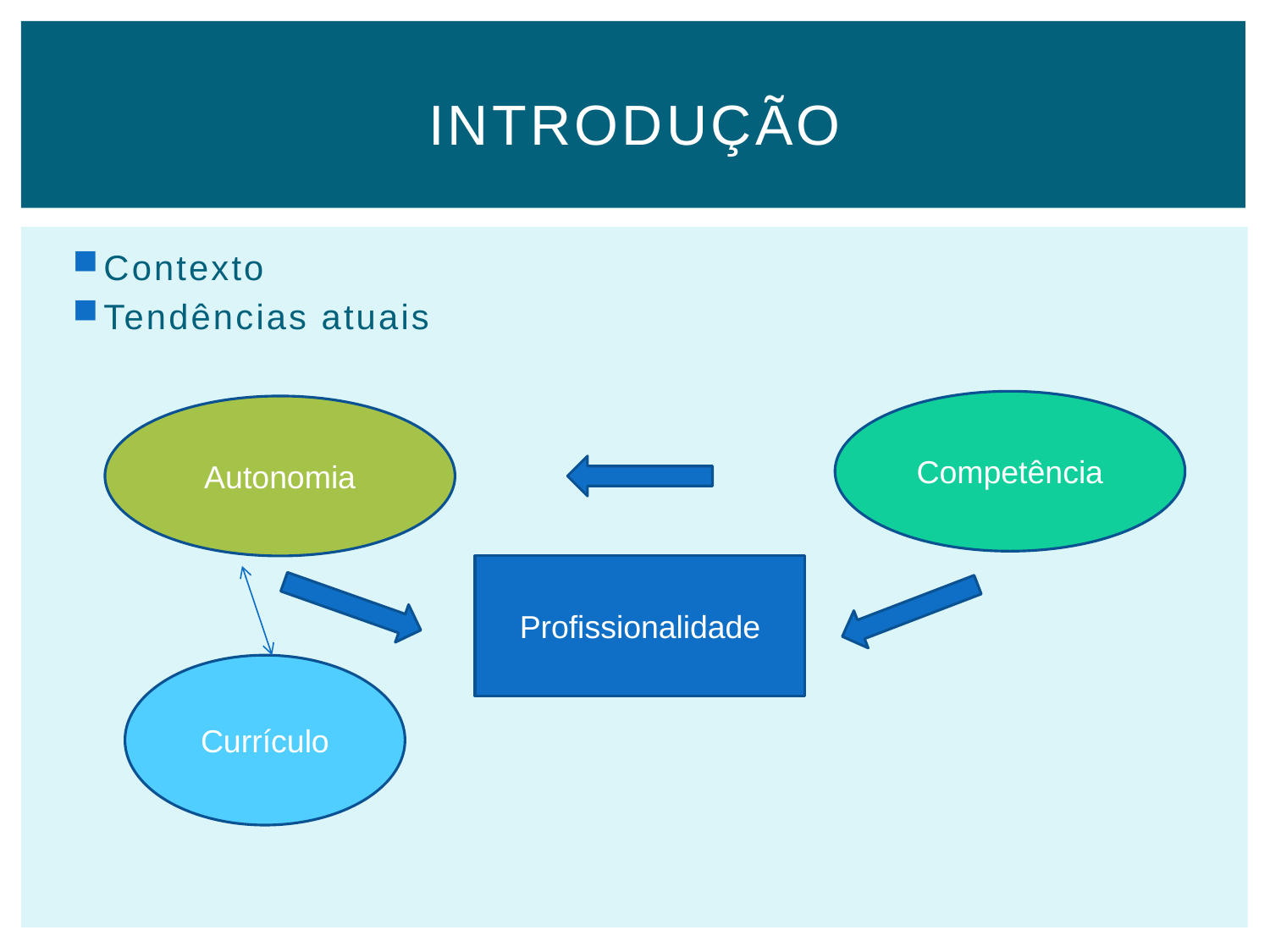

# Introdução
Contexto
Tendências atuais
Competência
Autonomia

Profissionalidade

Currículo